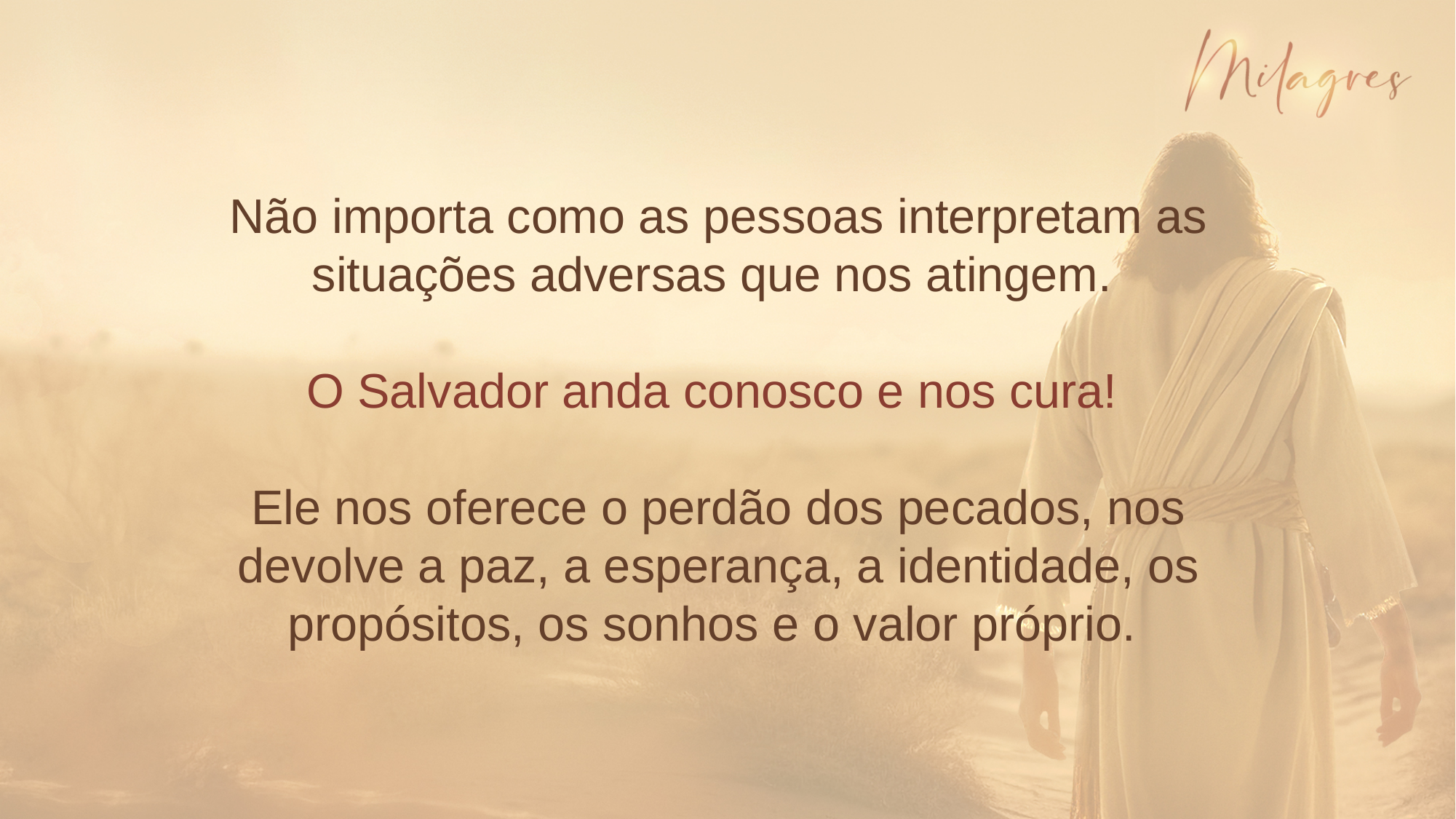

Não importa como as pessoas interpretam as situações adversas que nos atingem.

O Salvador anda conosco e nos cura!

Ele nos oferece o perdão dos pecados, nos devolve a paz, a esperança, a identidade, os propósitos, os sonhos e o valor próprio.